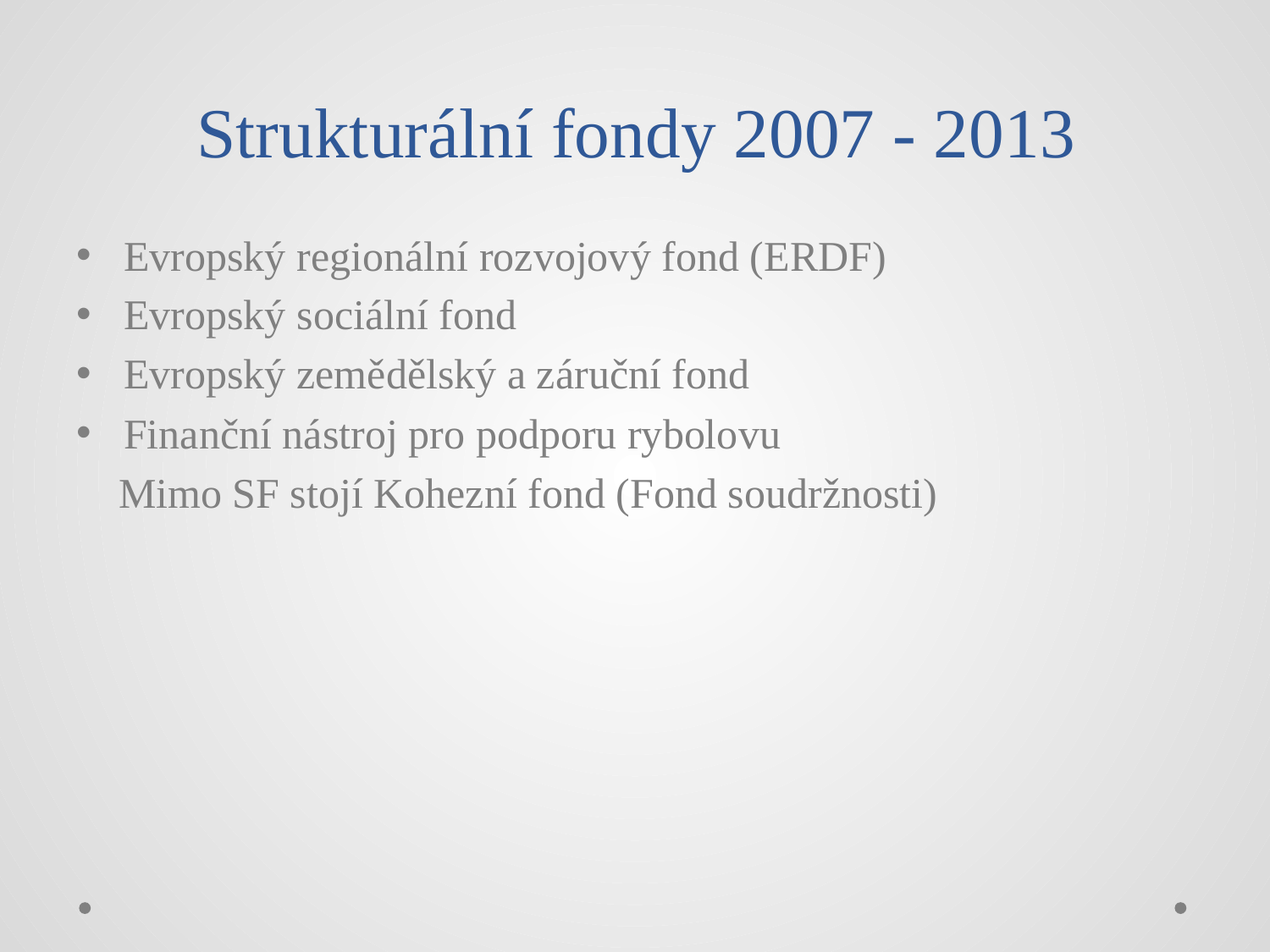

# Strukturální fondy 2007 - 2013
Evropský regionální rozvojový fond (ERDF)
Evropský sociální fond
Evropský zemědělský a záruční fond
Finanční nástroj pro podporu rybolovu
    Mimo SF stojí Kohezní fond (Fond soudržnosti)